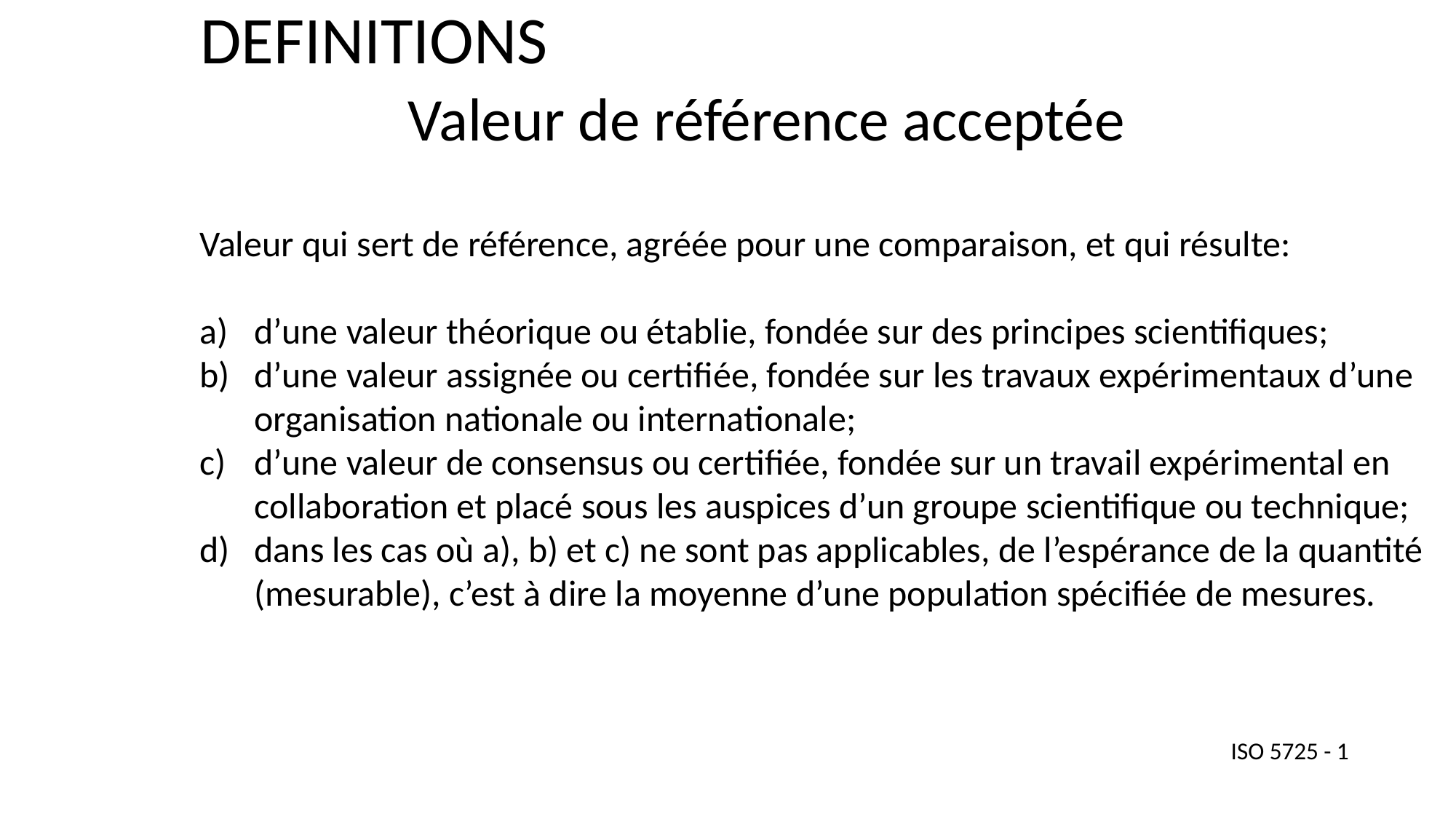

# DEFINITIONS
Valeur de référence acceptée
Valeur qui sert de référence, agréée pour une comparaison, et qui résulte:

d’une valeur théorique ou établie, fondée sur des principes scientifiques;
d’une valeur assignée ou certifiée, fondée sur les travaux expérimentaux d’une organisation nationale ou internationale;
d’une valeur de consensus ou certifiée, fondée sur un travail expérimental en collaboration et placé sous les auspices d’un groupe scientifique ou technique;
dans les cas où a), b) et c) ne sont pas applicables, de l’espérance de la quantité (mesurable), c’est à dire la moyenne d’une population spécifiée de mesures.
ISO 5725 - 1